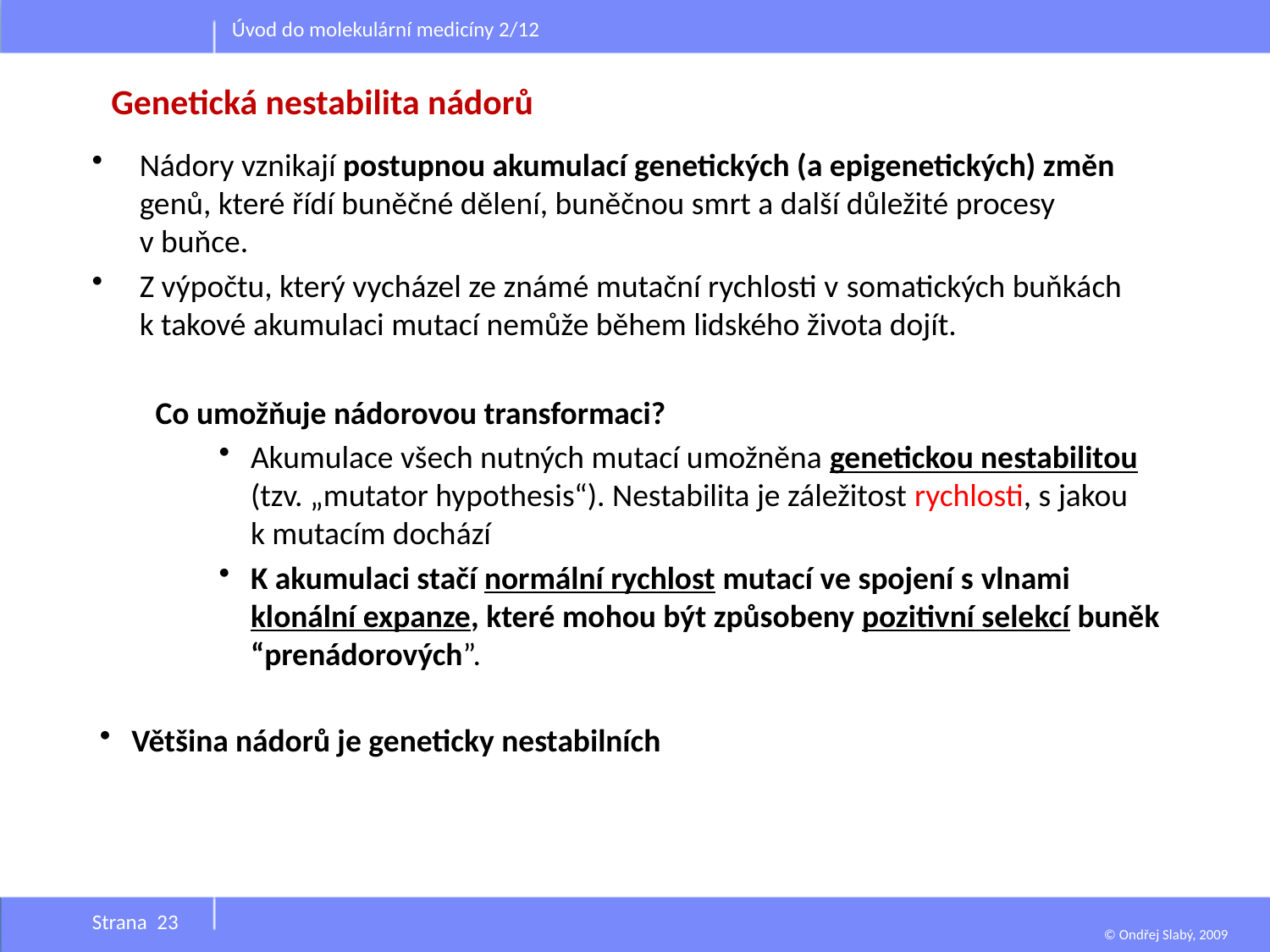

Úvod do molekulární medicíny 2/12
Genetická nestabilita nádorů
Nádory vznikají postupnou akumulací genetických (a epigenetických) změn genů, které řídí buněčné dělení, buněčnou smrt a další důležité procesy v buňce.
Z výpočtu, který vycházel ze známé mutační rychlosti v somatických buňkách k takové akumulaci mutací nemůže během lidského života dojít.

Co umožňuje nádorovou transformaci?
Akumulace všech nutných mutací umožněna genetickou nestabilitou (tzv. „mutator hypothesis“). Nestabilita je záležitost rychlosti, s jakou k mutacím dochází
K akumulaci stačí normální rychlost mutací ve spojení s vlnami klonální expanze, které mohou být způsobeny pozitivní selekcí buněk “prenádorových”.
Většina nádorů je geneticky nestabilních
Strana  23
© Ondřej Slabý, 2009